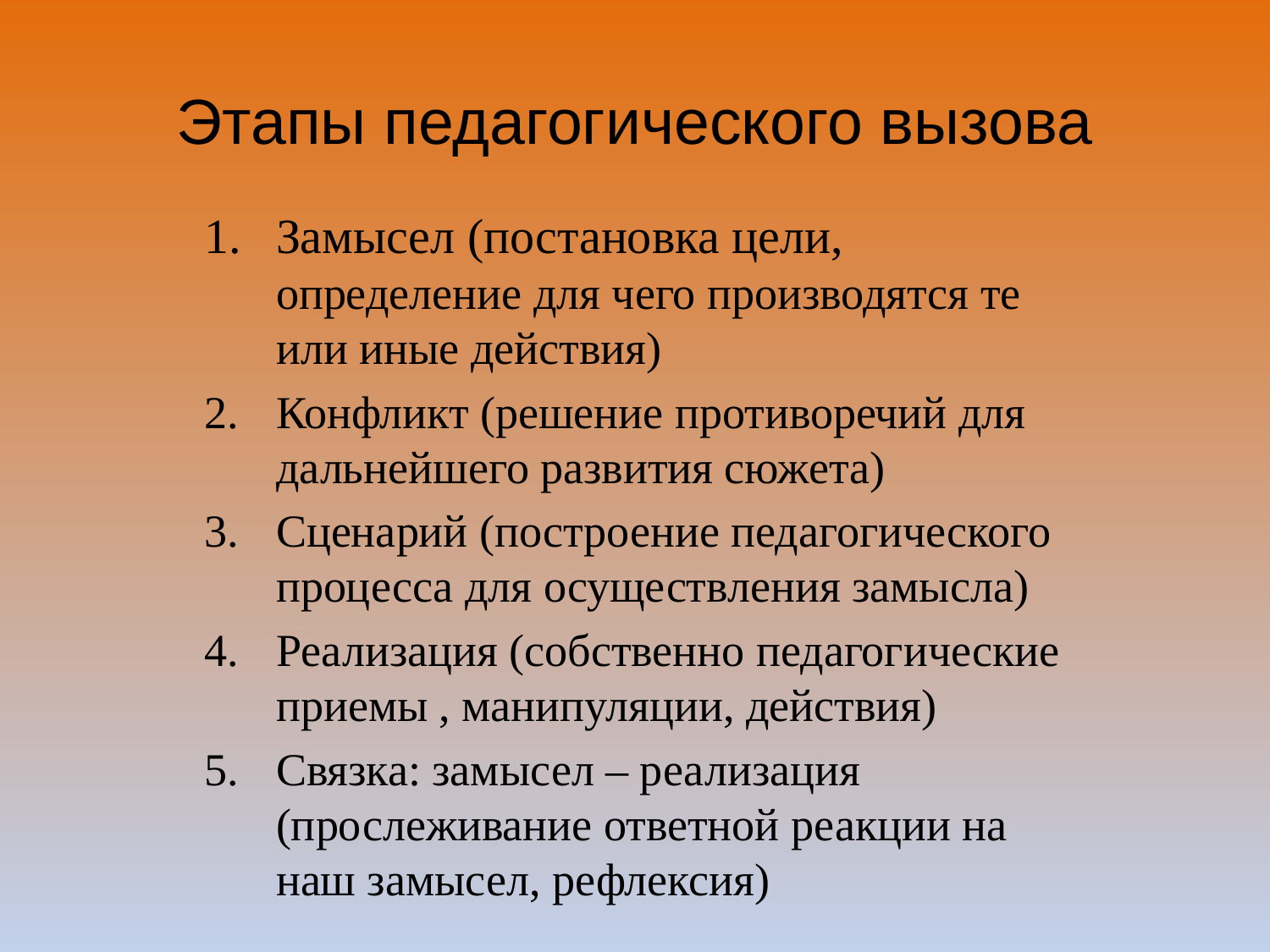

# Этапы педагогического вызова
Замысел (постановка цели, определение для чего производятся те или иные действия)
Конфликт (решение противоречий для дальнейшего развития сюжета)
Сценарий (построение педагогического процесса для осуществления замысла)
Реализация (собственно педагогические приемы , манипуляции, действия)
Связка: замысел – реализация (прослеживание ответной реакции на наш замысел, рефлексия)